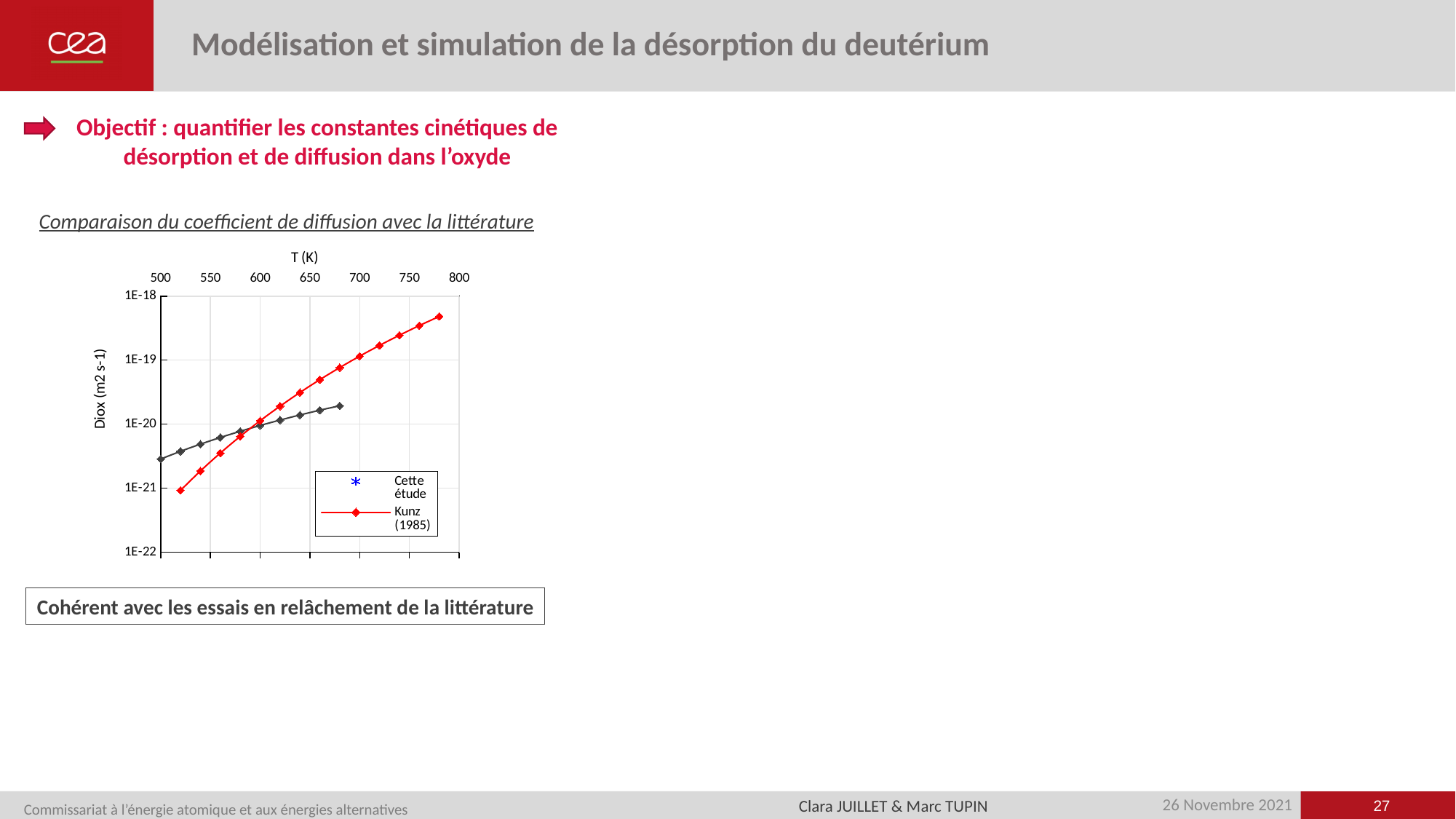

# Modélisation et simulation de la désorption du deutérium
Objectif : quantifier les constantes cinétiques de désorption et de diffusion dans l’oxyde

Comparaison du coefficient de diffusion avec la littérature

### Chart

| Category |  |  | Kunz (1985) | Austin (1974) |
|---|---|---|---|---|
Cohérent avec les essais en relâchement de la littérature
27